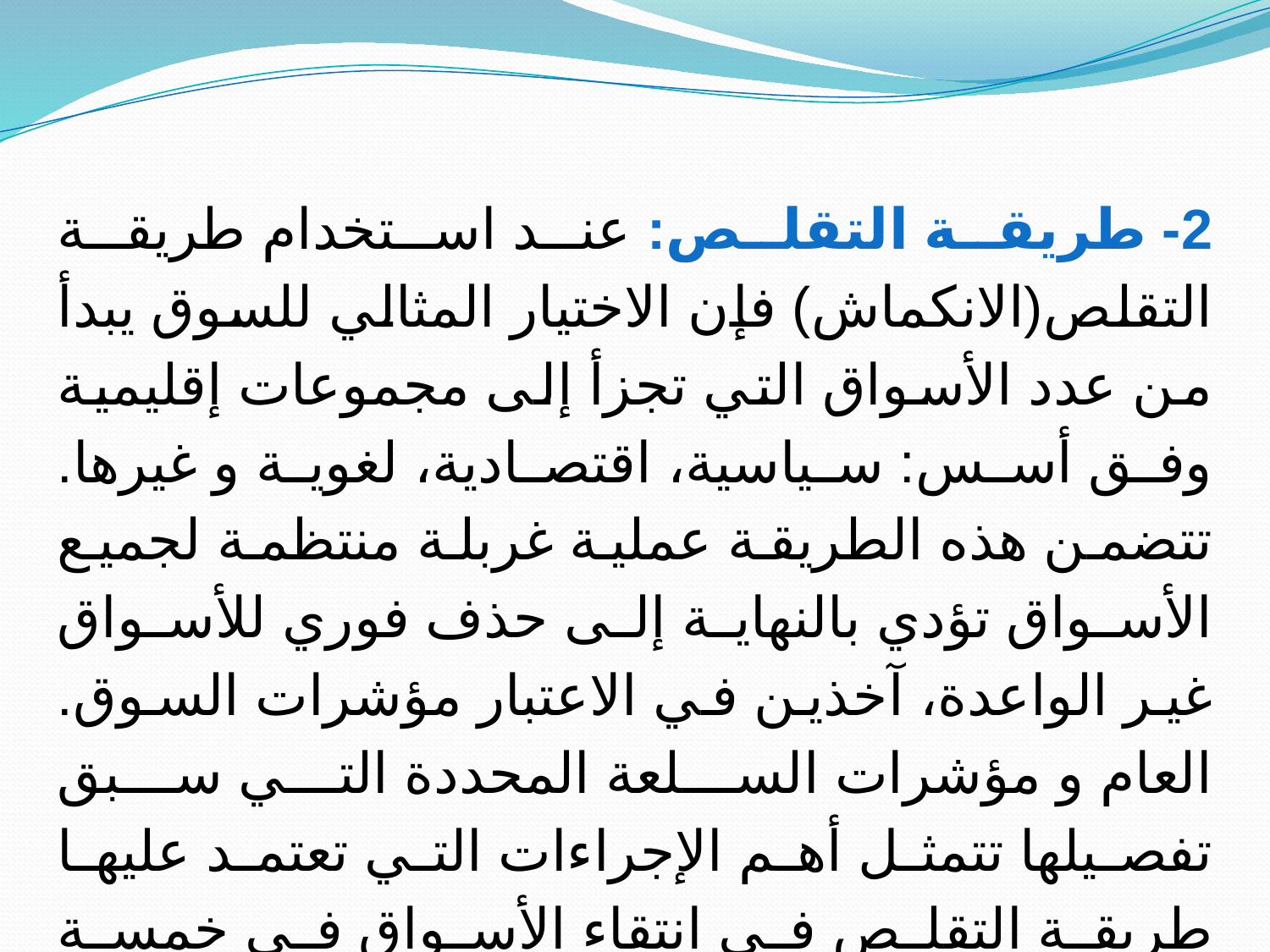

2- طريقة التقلص: عند استخدام طريقة التقلص(الانكماش) فإن الاختيار المثالي للسوق يبدأ من عدد الأسواق التي تجزأ إلى مجموعات إقليمية وفق أسس: سياسية، اقتصادية، لغوية و غيرها. تتضمن هذه الطريقة عملية غربلة منتظمة لجميع الأسواق تؤدي بالنهاية إلى حذف فوري للأسواق غير الواعدة، آخذين في الاعتبار مؤشرات السوق. العام و مؤشرات السلعة المحددة التي سبق تفصيلها تتمثل أهم الإجراءات التي تعتمد عليها طريقة التقلص في انتقاء الأسواق في خمسة خطوات وهي كما يأتي(قدو,2009: 158):